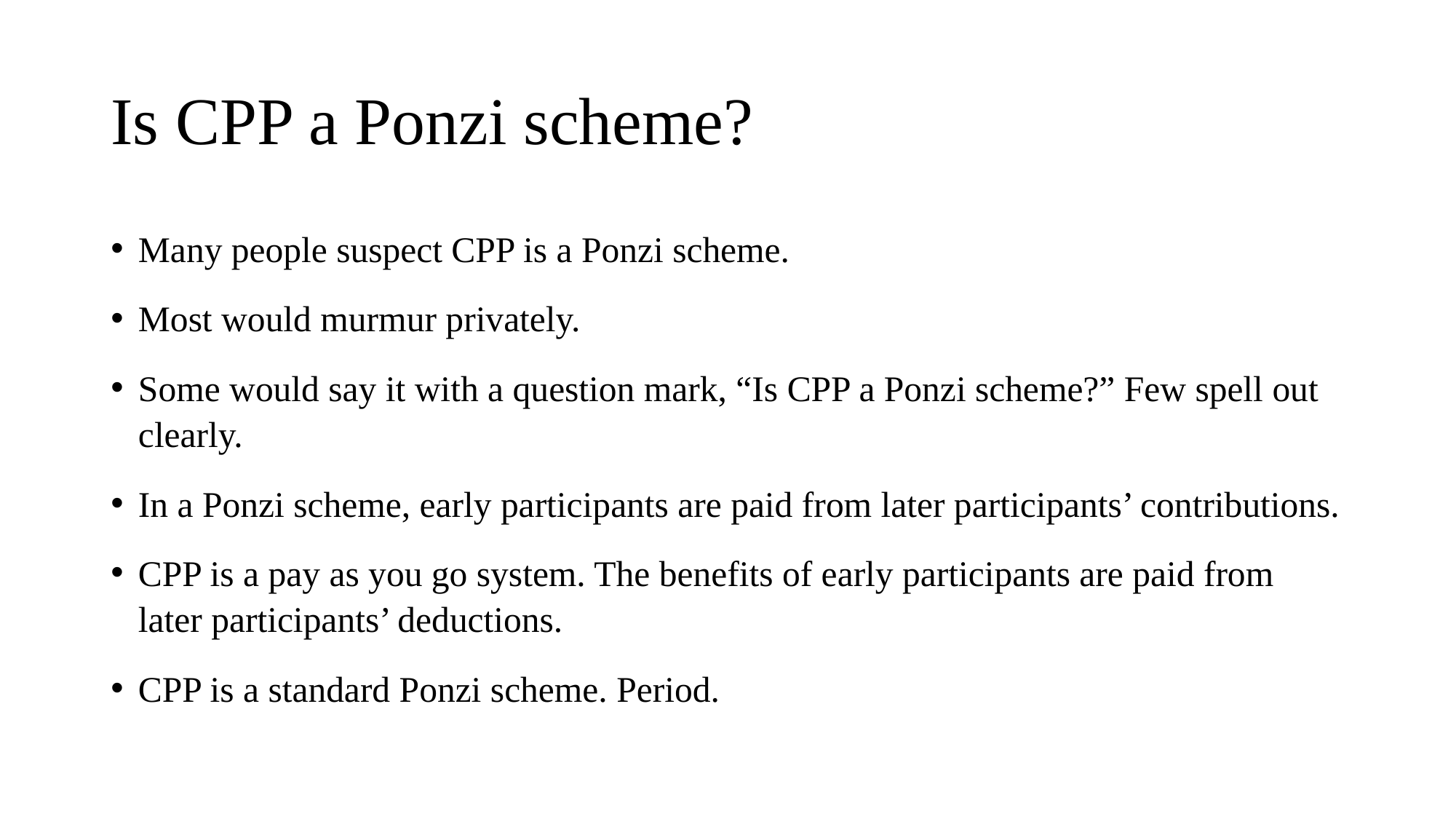

# Is CPP a Ponzi scheme?
Many people suspect CPP is a Ponzi scheme.
Most would murmur privately.
Some would say it with a question mark, “Is CPP a Ponzi scheme?” Few spell out clearly.
In a Ponzi scheme, early participants are paid from later participants’ contributions.
CPP is a pay as you go system. The benefits of early participants are paid from later participants’ deductions.
CPP is a standard Ponzi scheme. Period.